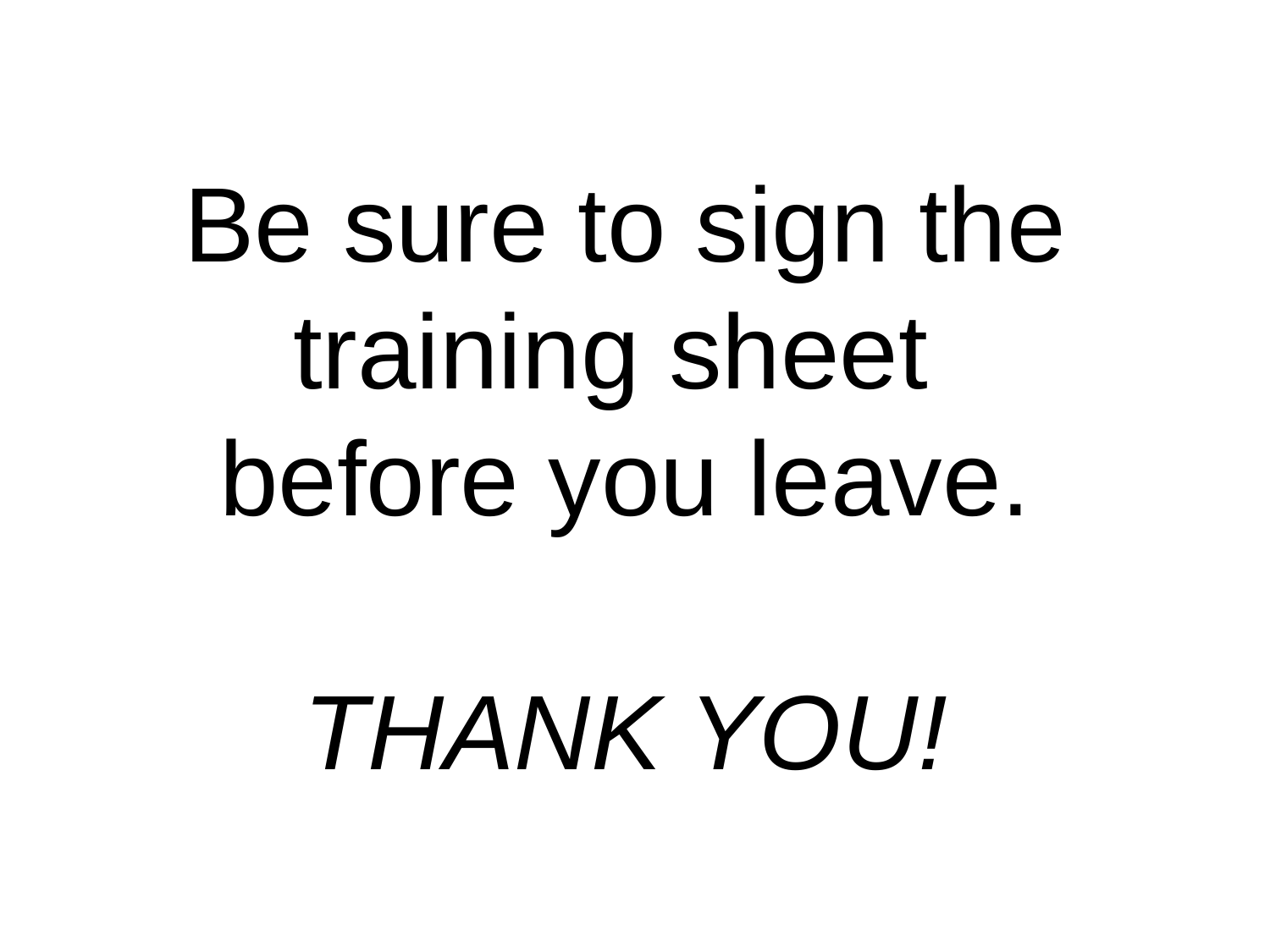

Be sure to sign the training sheet
before you leave.

THANK YOU!